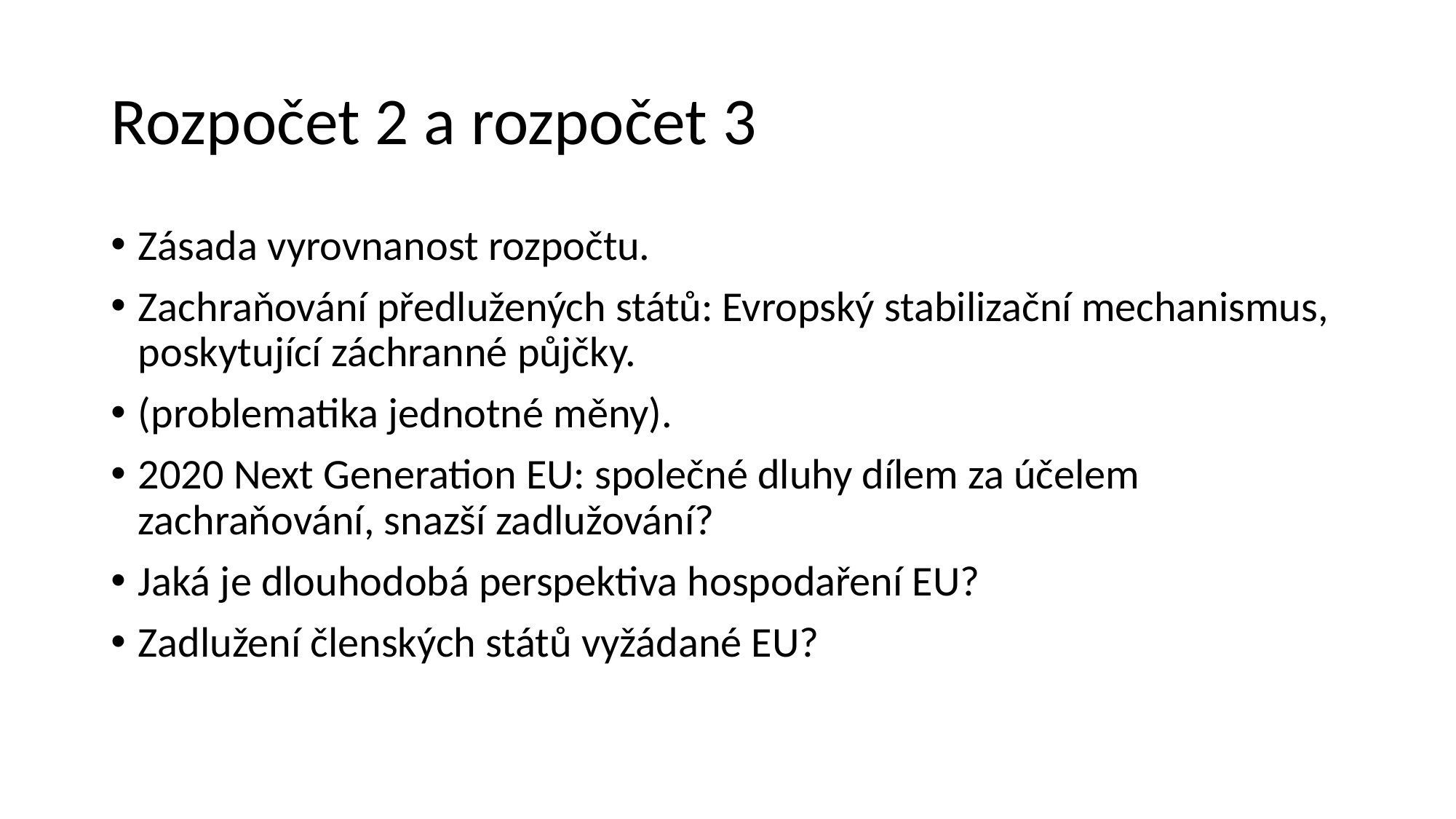

# Rozpočet 2 a rozpočet 3
Zásada vyrovnanost rozpočtu.
Zachraňování předlužených států: Evropský stabilizační mechanismus, poskytující záchranné půjčky.
(problematika jednotné měny).
2020 Next Generation EU: společné dluhy dílem za účelem zachraňování, snazší zadlužování?
Jaká je dlouhodobá perspektiva hospodaření EU?
Zadlužení členských států vyžádané EU?